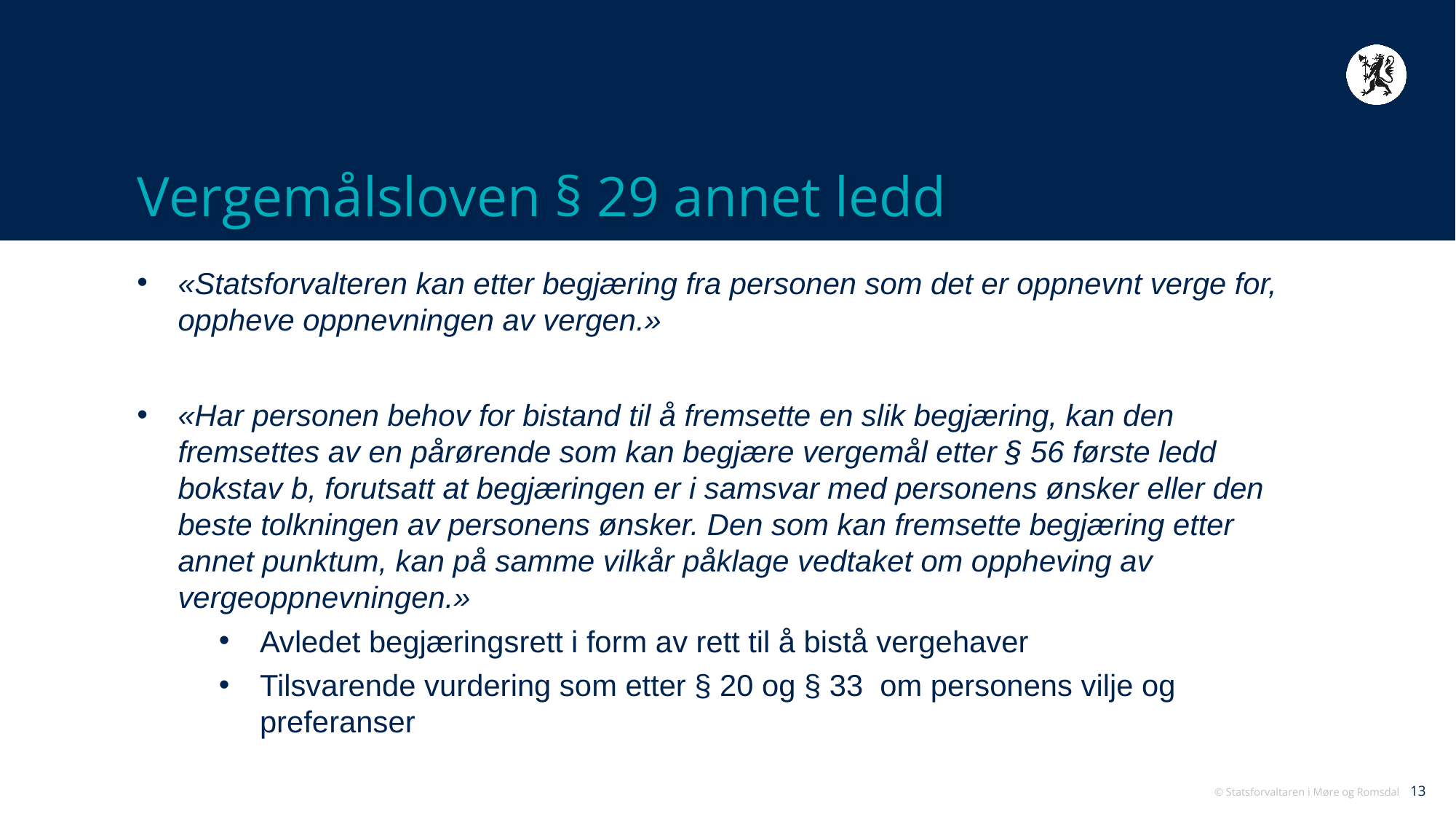

# Vergemålsloven § 29 annet ledd
«Statsforvalteren kan etter begjæring fra personen som det er oppnevnt verge for, oppheve oppnevningen av vergen.»

«Har personen behov for bistand til å fremsette en slik begjæring, kan den fremsettes av en pårørende som kan begjære vergemål etter § 56 første ledd bokstav b, forutsatt at begjæringen er i samsvar med personens ønsker eller den beste tolkningen av personens ønsker. Den som kan fremsette begjæring etter annet punktum, kan på samme vilkår påklage vedtaket om oppheving av vergeoppnevningen.»
Avledet begjæringsrett i form av rett til å bistå vergehaver
Tilsvarende vurdering som etter § 20 og § 33  om personens vilje og preferanser